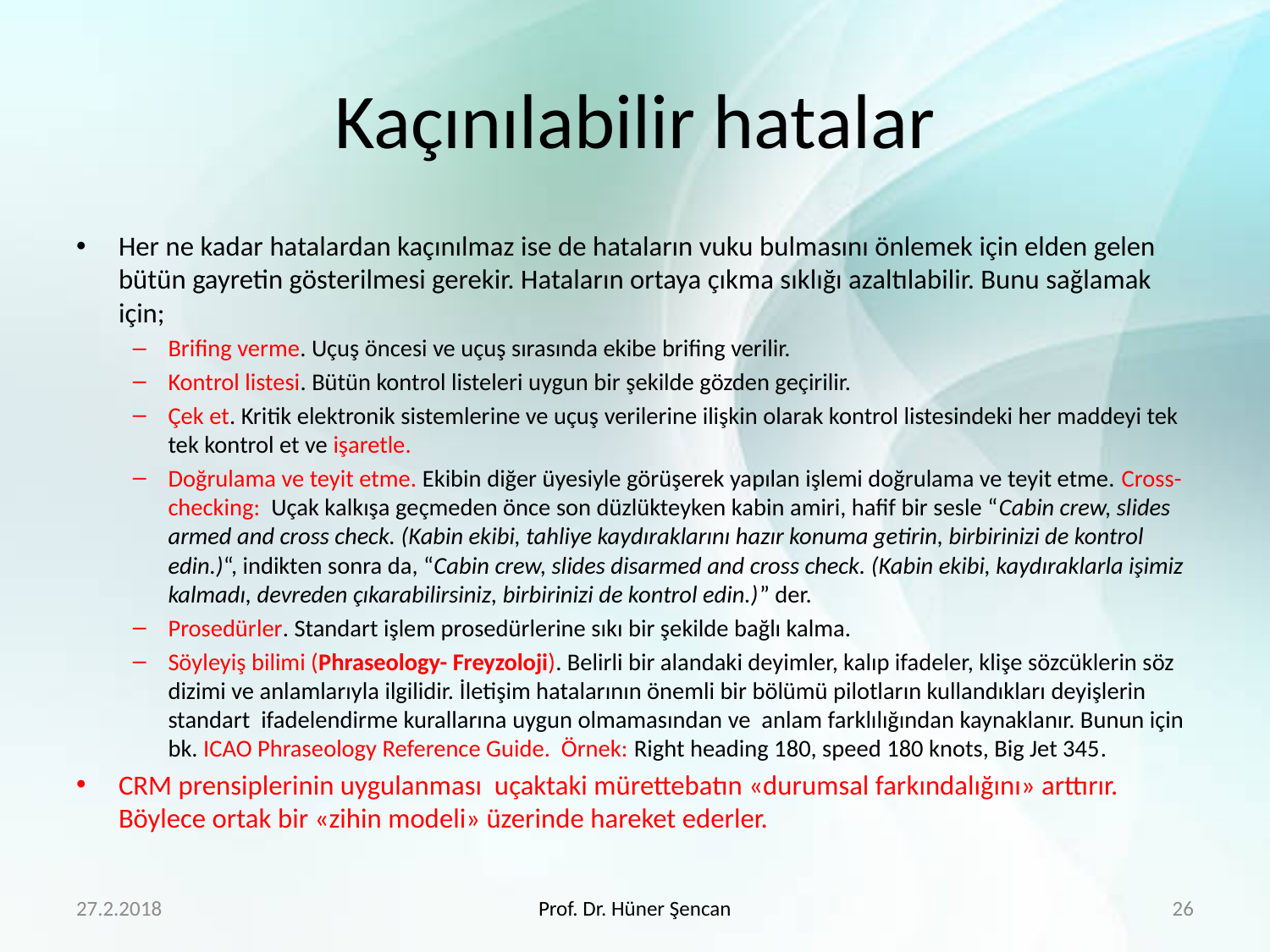

# Kaçınılabilir hatalar
Her ne kadar hatalardan kaçınılmaz ise de hataların vuku bulmasını önlemek için elden gelen bütün gayretin gösterilmesi gerekir. Hataların ortaya çıkma sıklığı azaltılabilir. Bunu sağlamak için;
Brifing verme. Uçuş öncesi ve uçuş sırasında ekibe brifing verilir.
Kontrol listesi. Bütün kontrol listeleri uygun bir şekilde gözden geçirilir.
Çek et. Kritik elektronik sistemlerine ve uçuş verilerine ilişkin olarak kontrol listesindeki her maddeyi tek tek kontrol et ve işaretle.
Doğrulama ve teyit etme. Ekibin diğer üyesiyle görüşerek yapılan işlemi doğrulama ve teyit etme. Cross-checking:  Uçak kalkışa geçmeden önce son düzlükteyken kabin amiri, hafif bir sesle “Cabin crew, slides armed and cross check. (Kabin ekibi, tahliye kaydıraklarını hazır konuma getirin, birbirinizi de kontrol edin.)“, indikten sonra da, “Cabin crew, slides disarmed and cross check. (Kabin ekibi, kaydıraklarla işimiz kalmadı, devreden çıkarabilirsiniz, birbirinizi de kontrol edin.)” der.
Prosedürler. Standart işlem prosedürlerine sıkı bir şekilde bağlı kalma.
Söyleyiş bilimi (Phraseology- Freyzoloji). Belirli bir alandaki deyimler, kalıp ifadeler, klişe sözcüklerin söz dizimi ve anlamlarıyla ilgilidir. İletişim hatalarının önemli bir bölümü pilotların kullandıkları deyişlerin  standart  ifadelendirme kurallarına uygun olmamasından ve  anlam farklılığından kaynaklanır. Bunun için bk. ICAO Phraseology Reference Guide.  Örnek: Right heading 180, speed 180 knots, Big Jet 345.
CRM prensiplerinin uygulanması  uçaktaki mürettebatın «durumsal farkındalığını» arttırır. Böylece ortak bir «zihin modeli» üzerinde hareket ederler.

27.2.2018
Prof. Dr. Hüner Şencan
26